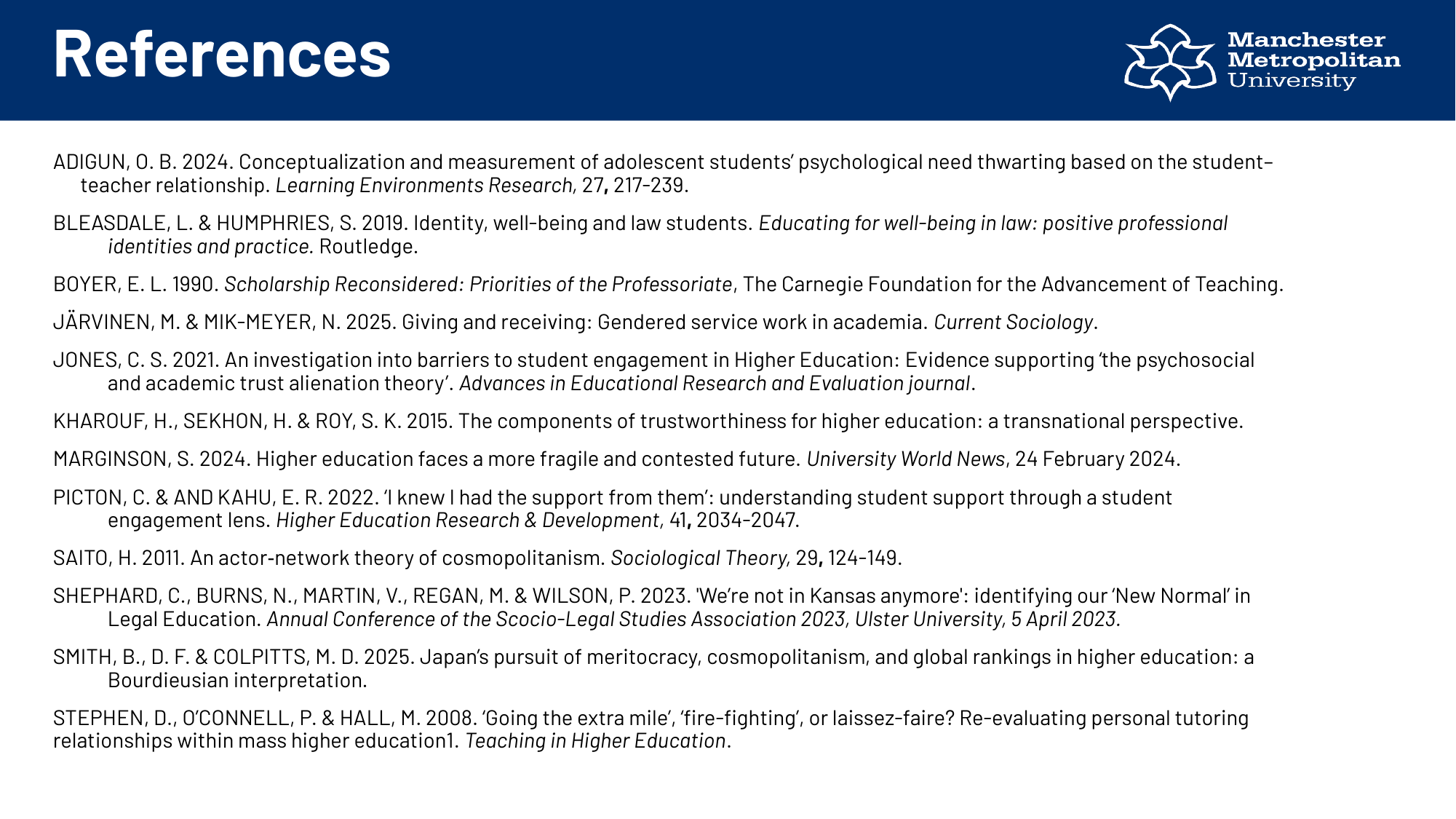

# References
ADIGUN, O. B. 2024. Conceptualization and measurement of adolescent students’ psychological need thwarting based on the student–teacher relationship. Learning Environments Research, 27, 217-239.
BLEASDALE, L. & HUMPHRIES, S. 2019. Identity, well-being and law students. Educating for well-being in law: positive professional identities and practice. Routledge.
BOYER, E. L. 1990. Scholarship Reconsidered: Priorities of the Professoriate, The Carnegie Foundation for the Advancement of Teaching.
JÄRVINEN, M. & MIK-MEYER, N. 2025. Giving and receiving: Gendered service work in academia. Current Sociology.
JONES, C. S. 2021. An investigation into barriers to student engagement in Higher Education: Evidence supporting ‘the psychosocial and academic trust alienation theory’. Advances in Educational Research and Evaluation journal.
KHAROUF, H., SEKHON, H. & ROY, S. K. 2015. The components of trustworthiness for higher education: a transnational perspective.
MARGINSON, S. 2024. Higher education faces a more fragile and contested future. University World News, 24 February 2024.
PICTON, C. & AND KAHU, E. R. 2022. ‘I knew I had the support from them’: understanding student support through a student engagement lens. Higher Education Research & Development, 41, 2034-2047.
SAITO, H. 2011. An actor‐network theory of cosmopolitanism. Sociological Theory, 29, 124-149.
SHEPHARD, C., BURNS, N., MARTIN, V., REGAN, M. & WILSON, P. 2023. 'We’re not in Kansas anymore': identifying our ‘New Normal’ in Legal Education. Annual Conference of the Scocio-Legal Studies Association 2023, Ulster University, 5 April 2023.
SMITH, B., D. F. & COLPITTS, M. D. 2025. Japan’s pursuit of meritocracy, cosmopolitanism, and global rankings in higher education: a Bourdieusian interpretation.
STEPHEN, D., O’CONNELL, P. & HALL, M. 2008. ‘Going the extra mile’, ‘fire-fighting’, or laissez-faire? Re-evaluating personal tutoring relationships within mass higher education1. Teaching in Higher Education.